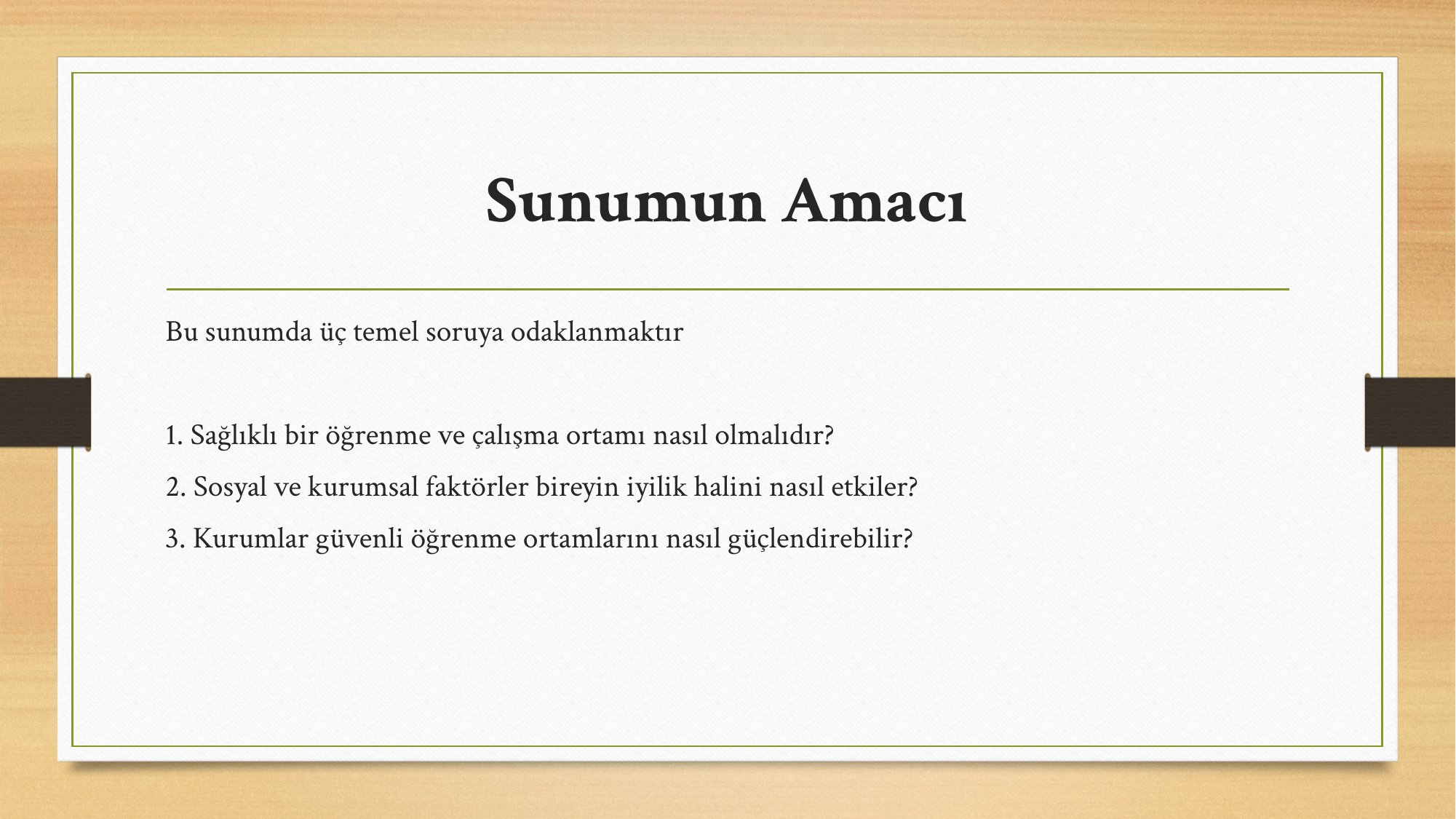

# Sunumun Amacı
Bu sunumda üç temel soruya odaklanmaktır

1. Sağlıklı bir öğrenme ve çalışma ortamı nasıl olmalıdır?
2. Sosyal ve kurumsal faktörler bireyin iyilik halini nasıl etkiler?
3. Kurumlar güvenli öğrenme ortamlarını nasıl güçlendirebilir?